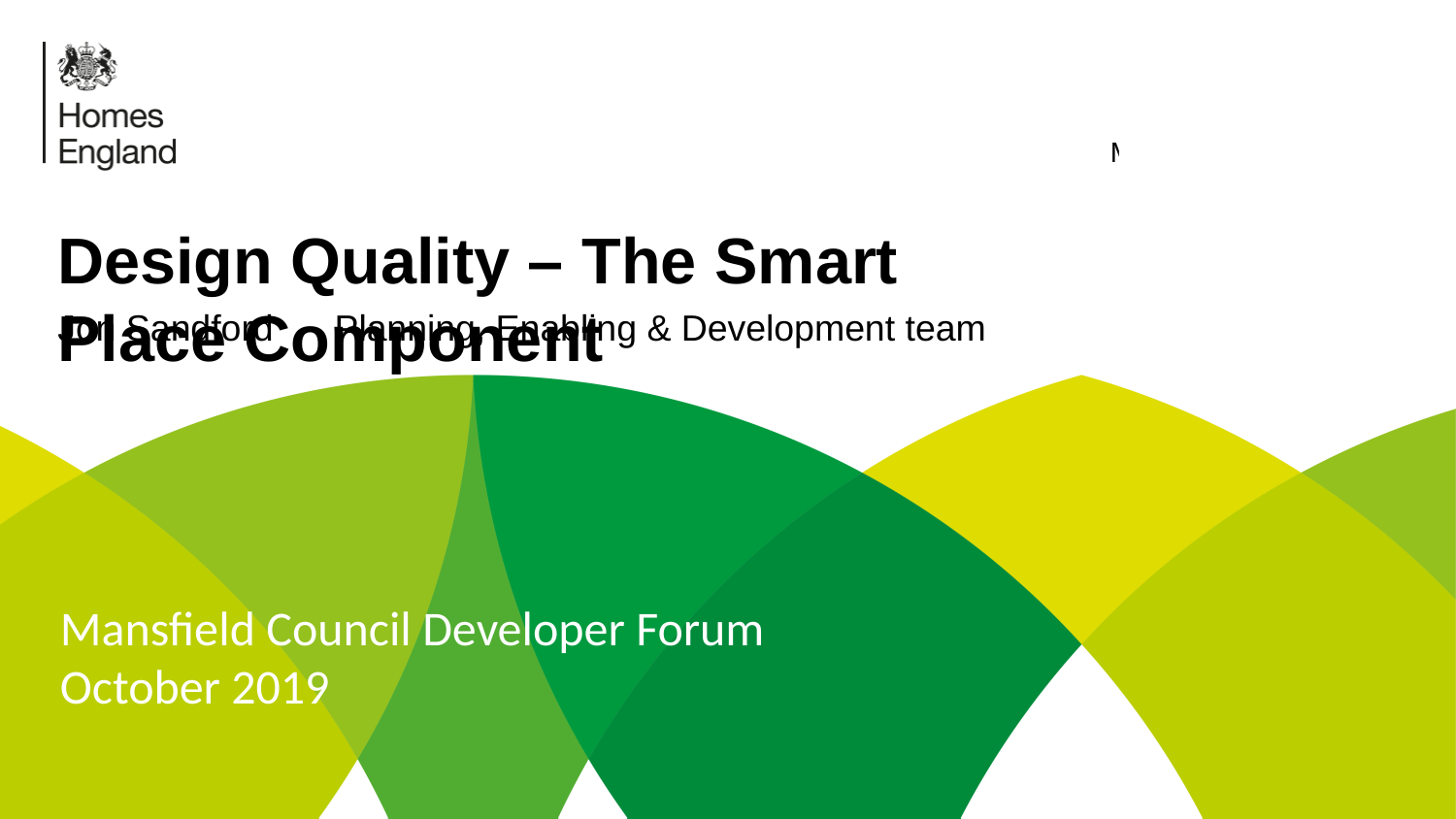

# Design Quality – The Smart Place Component

Jon Sandford      Planning, Enabling & Development team

Mansfield Council Developer Forum
October 2019